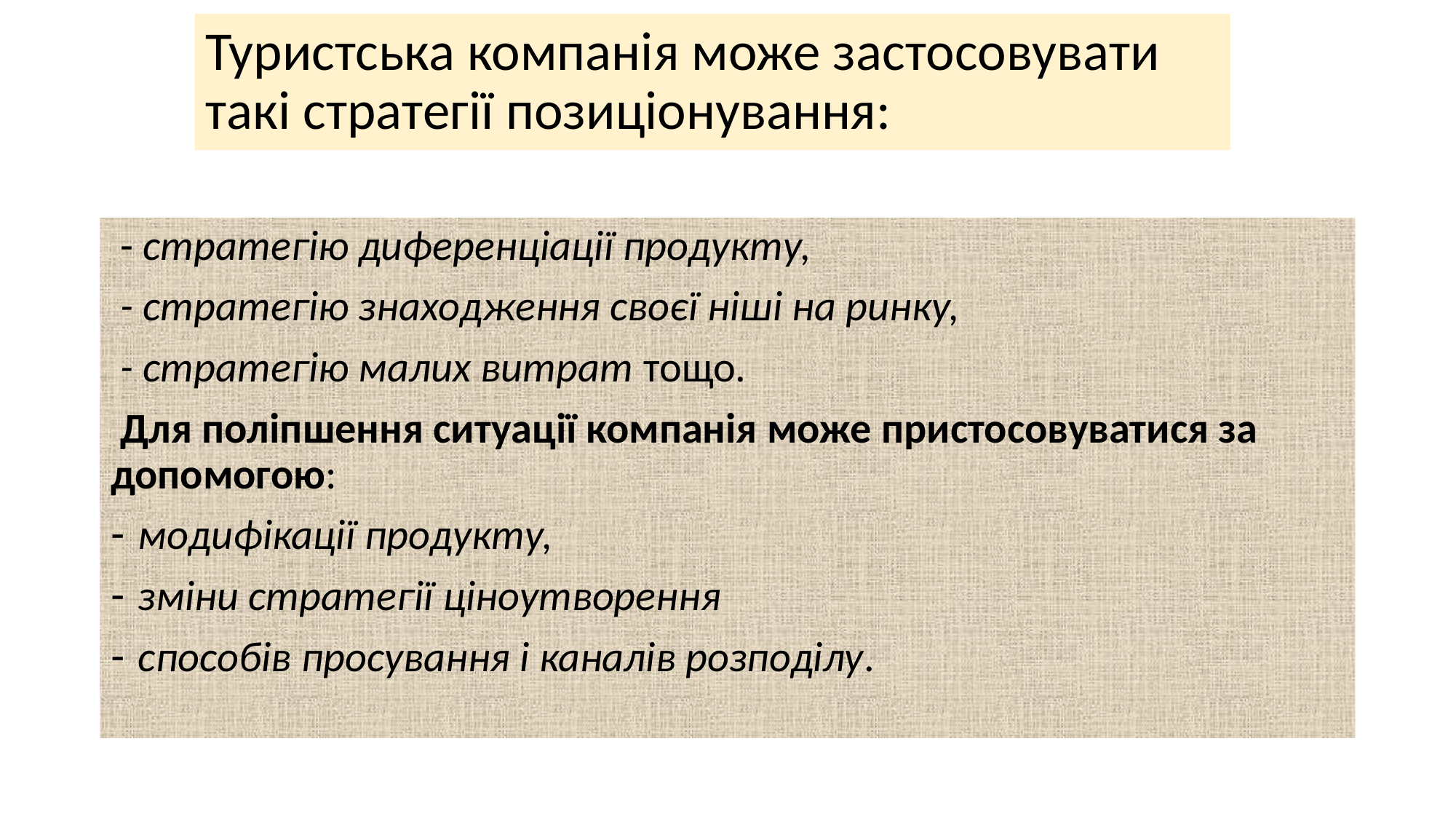

# Туристська компанія може застосовувати такі стратегії позиціонування:
 - стратегію диференціації продукту,
 - стратегію знаходження своєї ніші на ринку,
 - стратегію малих витрат тощо.
 Для поліпшення ситуації компанія може пристосовуватися за допомогою:
модифікації продукту,
зміни стратегії ціноутворення
способів просування і каналів розподілу.